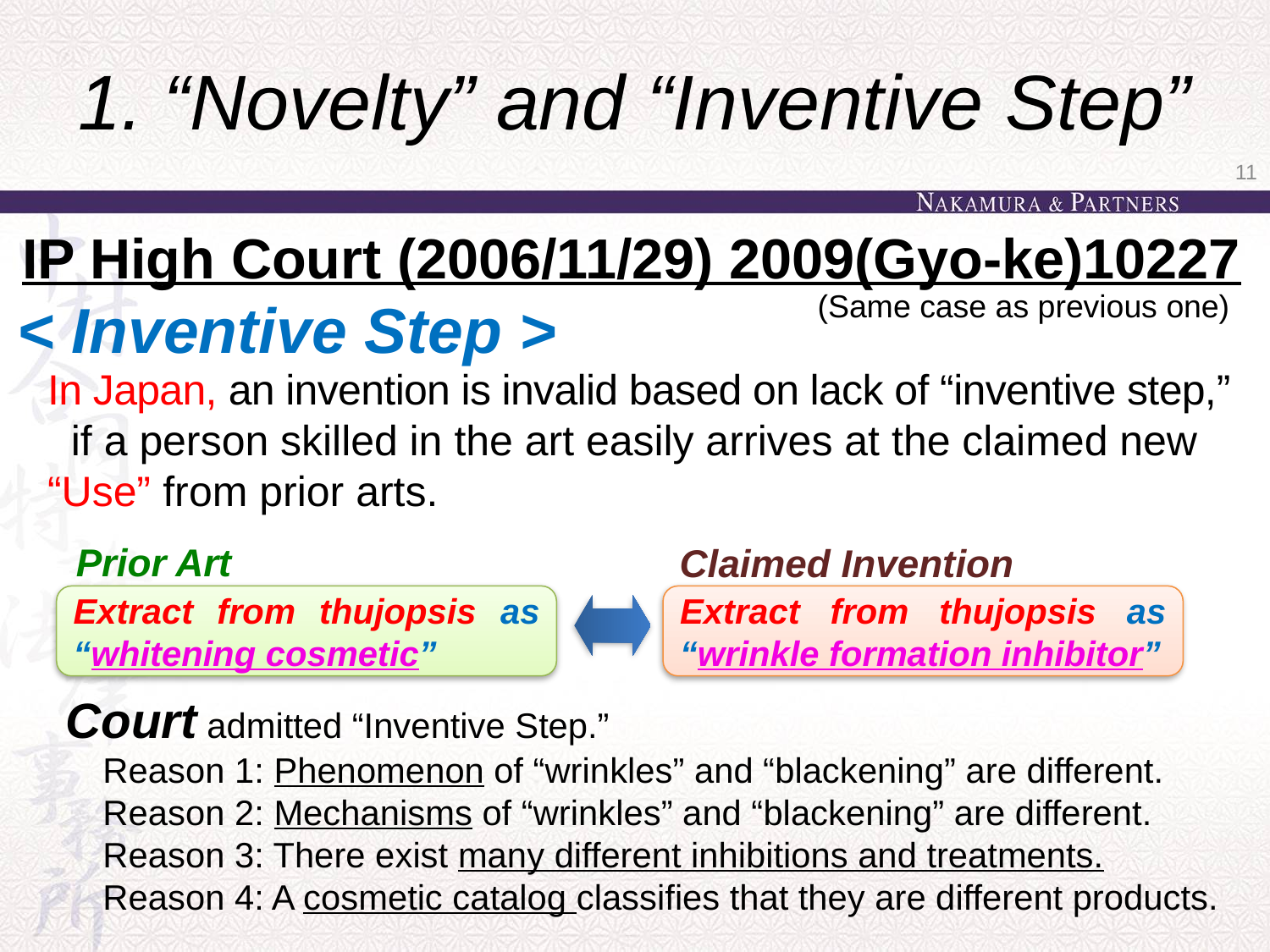

# 1. “Novelty” and “Inventive Step”
11

IP High Court (2006/11/29) 2009(Gyo-ke)10227
< Inventive Step >

(Same case as previous one)
In Japan, an invention is invalid based on lack of “inventive step,”   if a person skilled in the art easily arrives at the claimed new “Use” from prior arts.
Prior Art
Claimed Invention
Extract from thujopsis as “whitening cosmetic”
Extract from thujopsis as “wrinkle formation inhibitor”

Court admitted “Inventive Step.”
Reason 1: Phenomenon of “wrinkles” and “blackening” are different.
Reason 2: Mechanisms of “wrinkles” and “blackening” are different.
Reason 3: There exist many different inhibitions and treatments.
Reason 4: A cosmetic catalog classifies that they are different products.